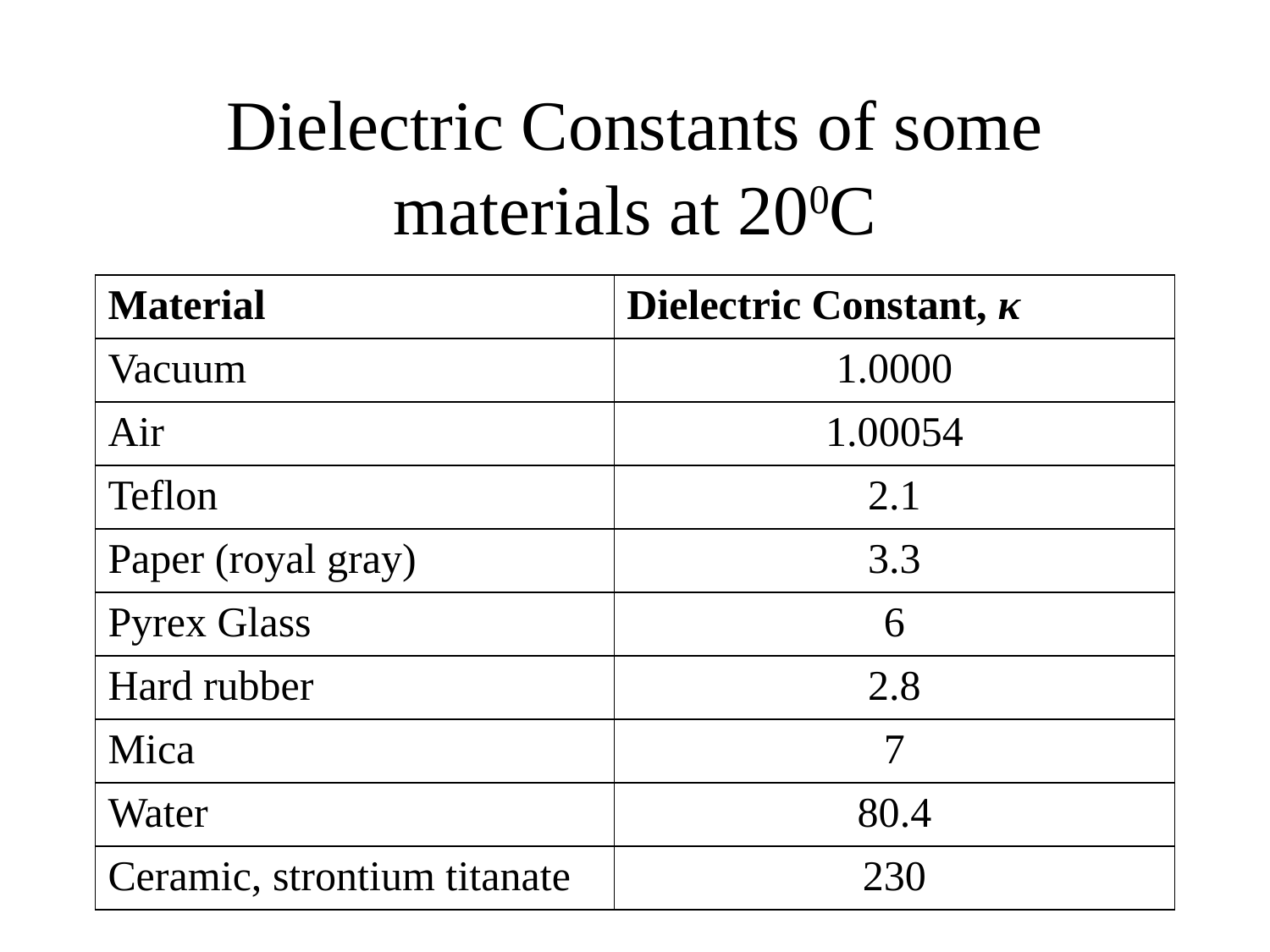

# Dielectric Constants of some materials at 200C
| Material | Dielectric Constant, κ |
| --- | --- |
| Vacuum | 1.0000 |
| Air | 1.00054 |
| Teflon | 2.1 |
| Paper (royal gray) | 3.3 |
| Pyrex Glass | 6 |
| Hard rubber | 2.8 |
| Mica | 7 |
| Water | 80.4 |
| Ceramic, strontium titanate | 230 |